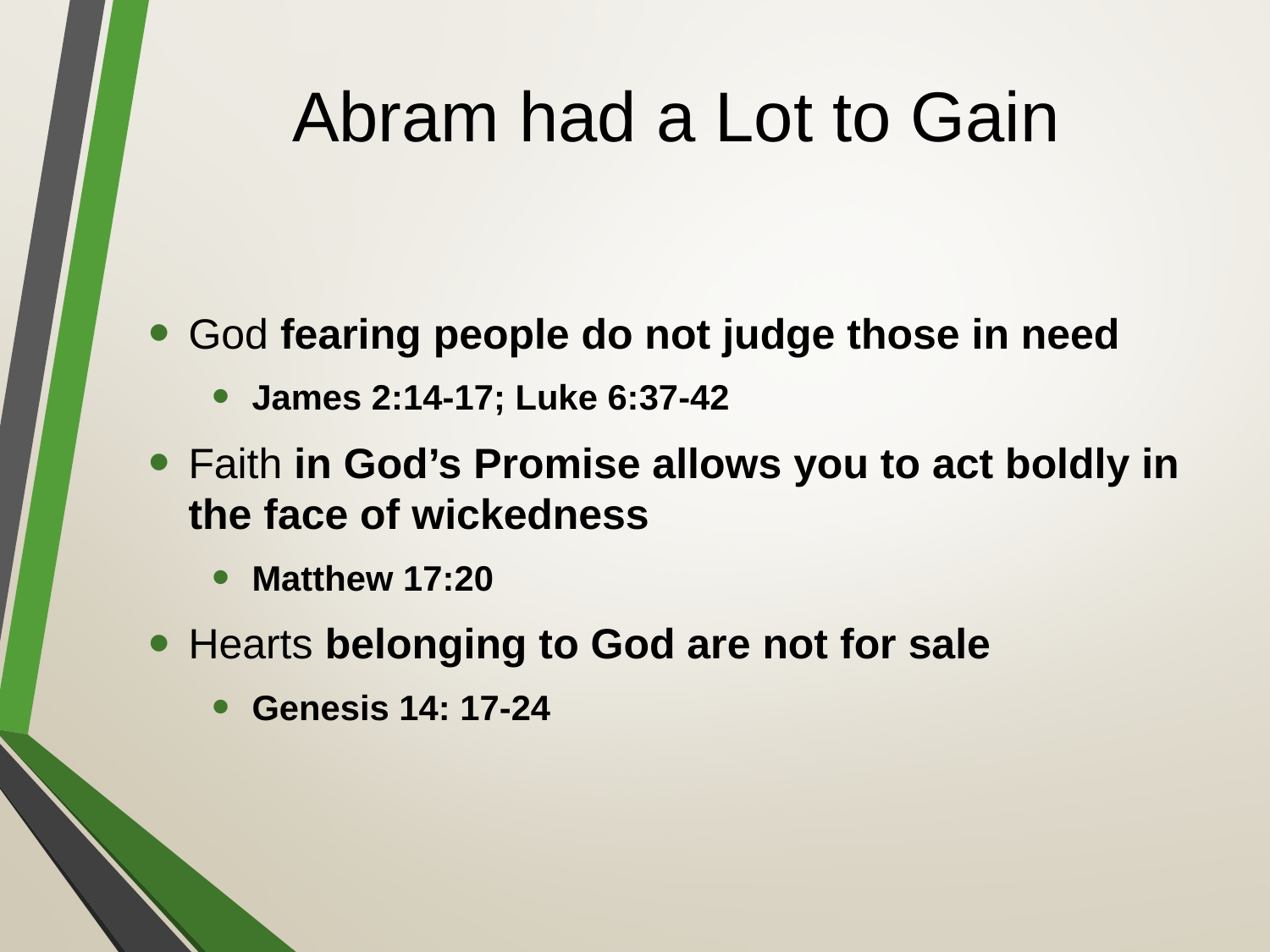

# Abram had a Lot to Gain
God fearing people do not judge those in need
James 2:14-17; Luke 6:37-42
Faith in God’s Promise allows you to act boldly in the face of wickedness
Matthew 17:20
Hearts belonging to God are not for sale
Genesis 14: 17-24